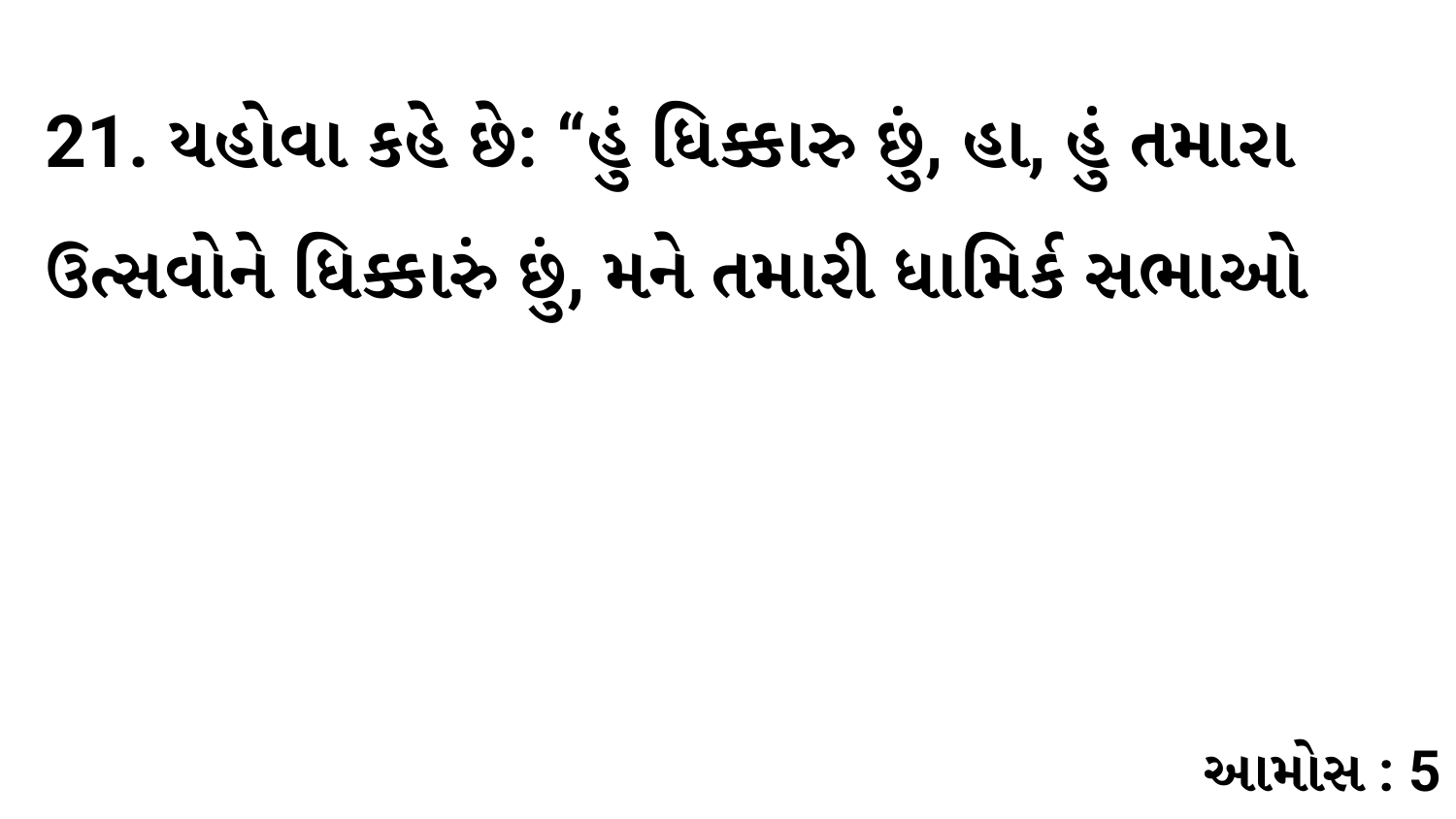

21. યહોવા કહે છે: “હું ધિક્કારુ છું, હા, હું તમારા ઉત્સવોને ધિક્કારું છું, મને તમારી ધામિર્ક સભાઓ
આમોસ : 5